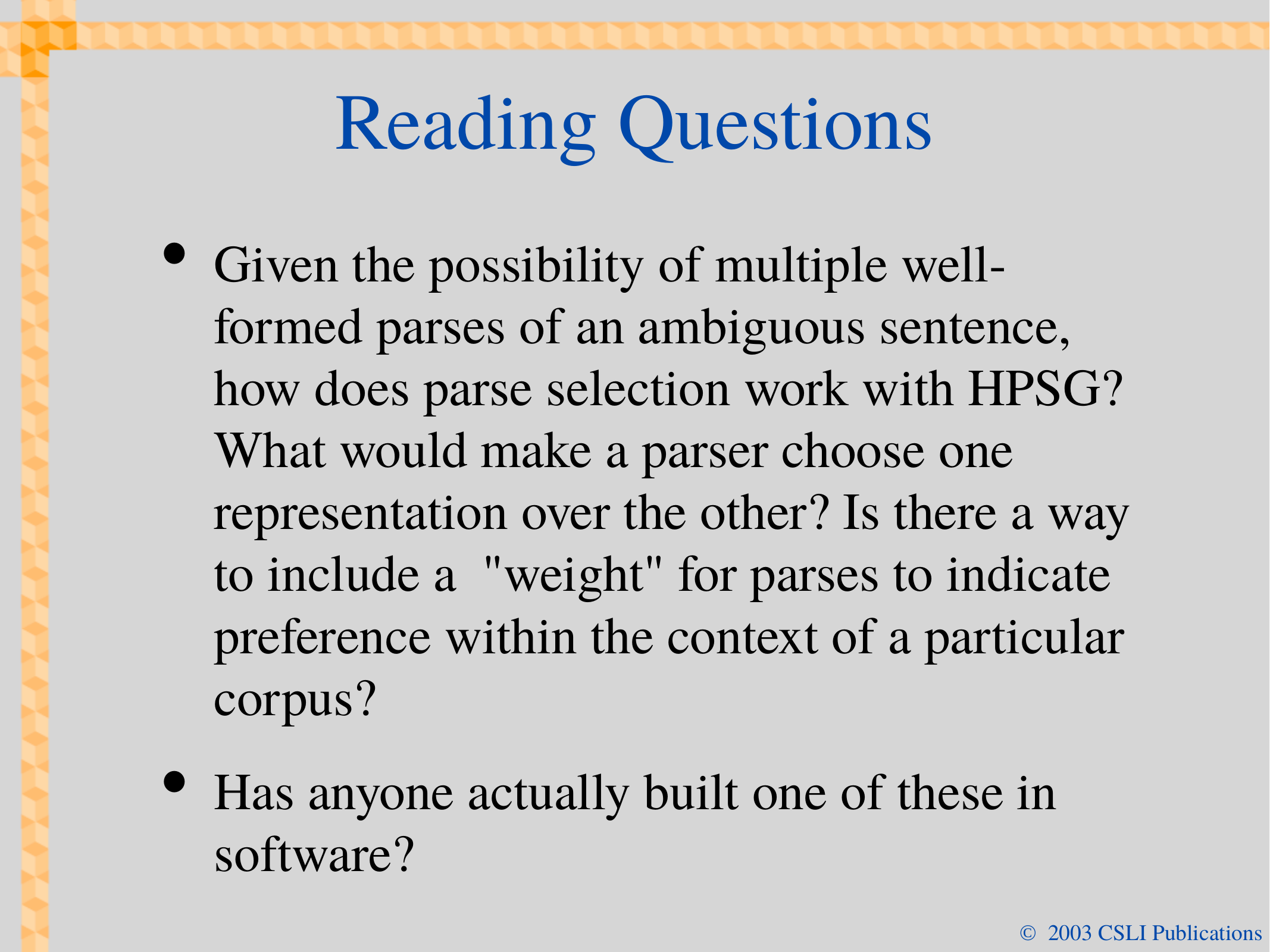

# Reading Questions
Given the possibility of multiple well-formed parses of an ambiguous sentence, how does parse selection work with HPSG? What would make a parser choose one representation over the other? Is there a way to include a  "weight" for parses to indicate preference within the context of a particular corpus?
Has anyone actually built one of these in software?
49